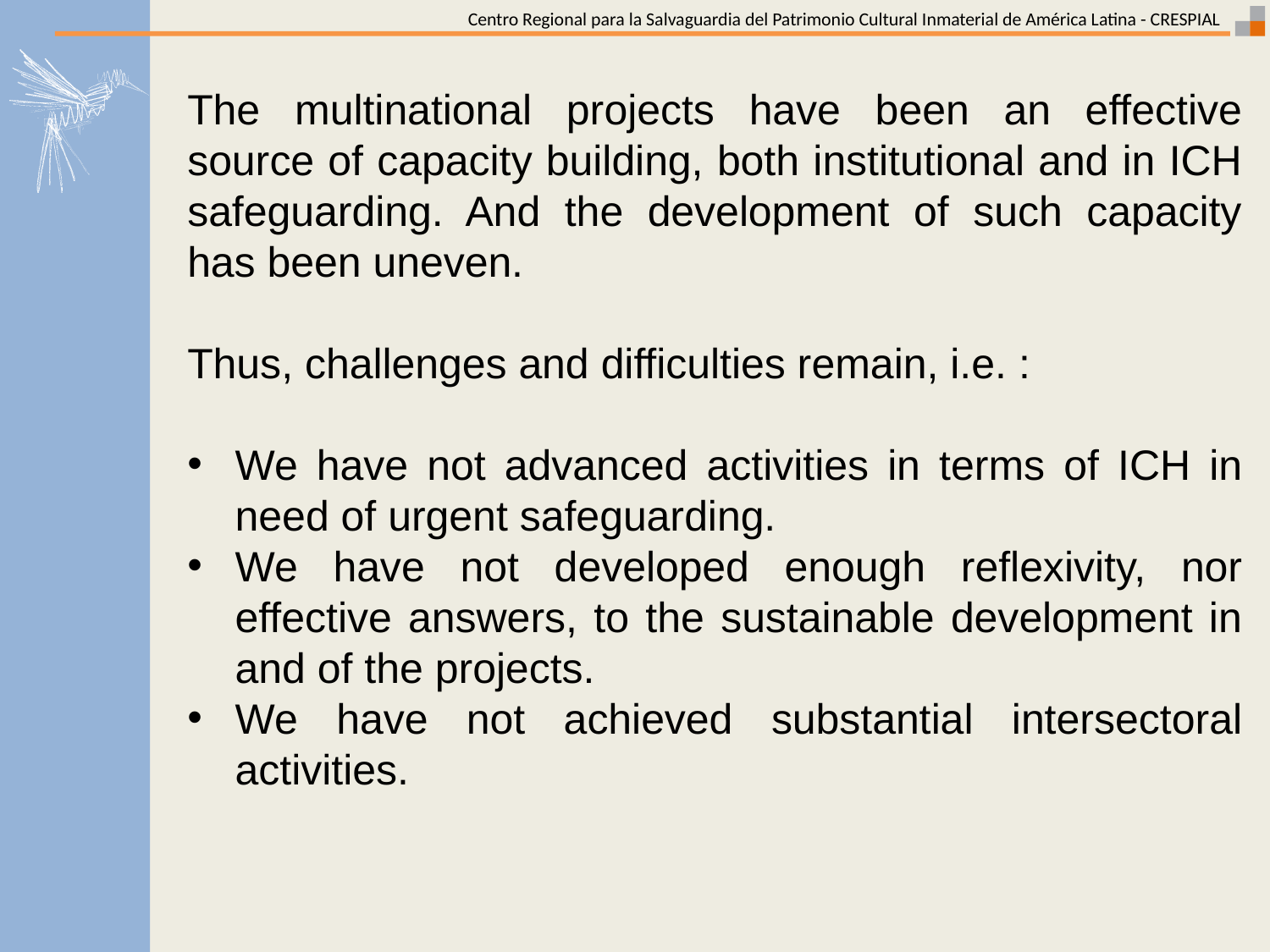

The multinational projects have been an effective source of capacity building, both institutional and in ICH safeguarding. And the development of such capacity has been uneven.

Thus, challenges and difficulties remain, i.e. :

We have not advanced activities in terms of ICH in need of urgent safeguarding.
We have not developed enough reflexivity, nor effective answers, to the sustainable development in and of the projects.
We have not achieved substantial intersectoral activities.